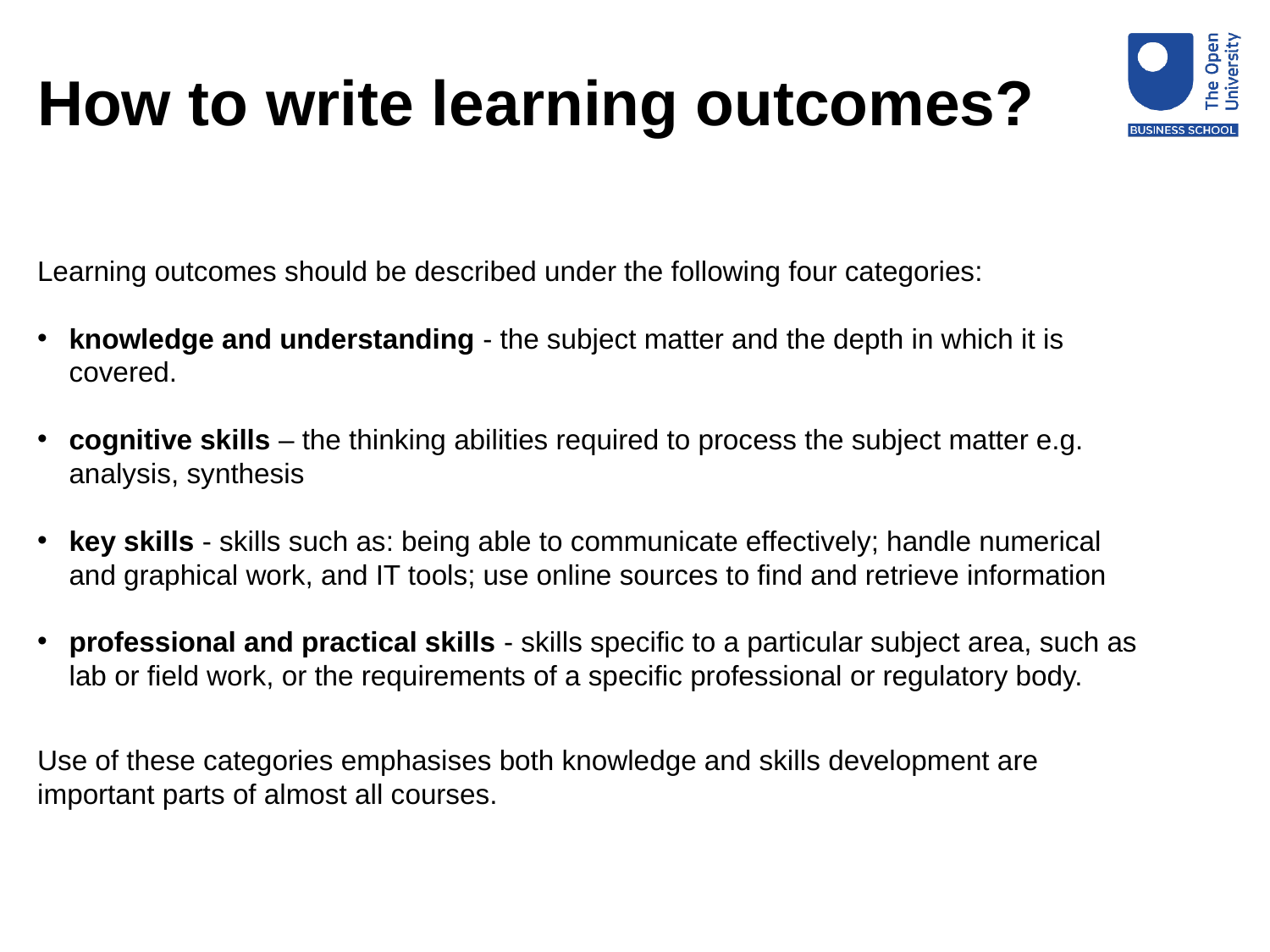

# How to write learning outcomes?

Learning outcomes should be described under the following four categories:

knowledge and understanding - the subject matter and the depth in which it is covered.

cognitive skills – the thinking abilities required to process the subject matter e.g. analysis, synthesis
key skills - skills such as: being able to communicate effectively; handle numerical and graphical work, and IT tools; use online sources to find and retrieve information
professional and practical skills - skills specific to a particular subject area, such as lab or field work, or the requirements of a specific professional or regulatory body.

Use of these categories emphasises both knowledge and skills development are important parts of almost all courses.